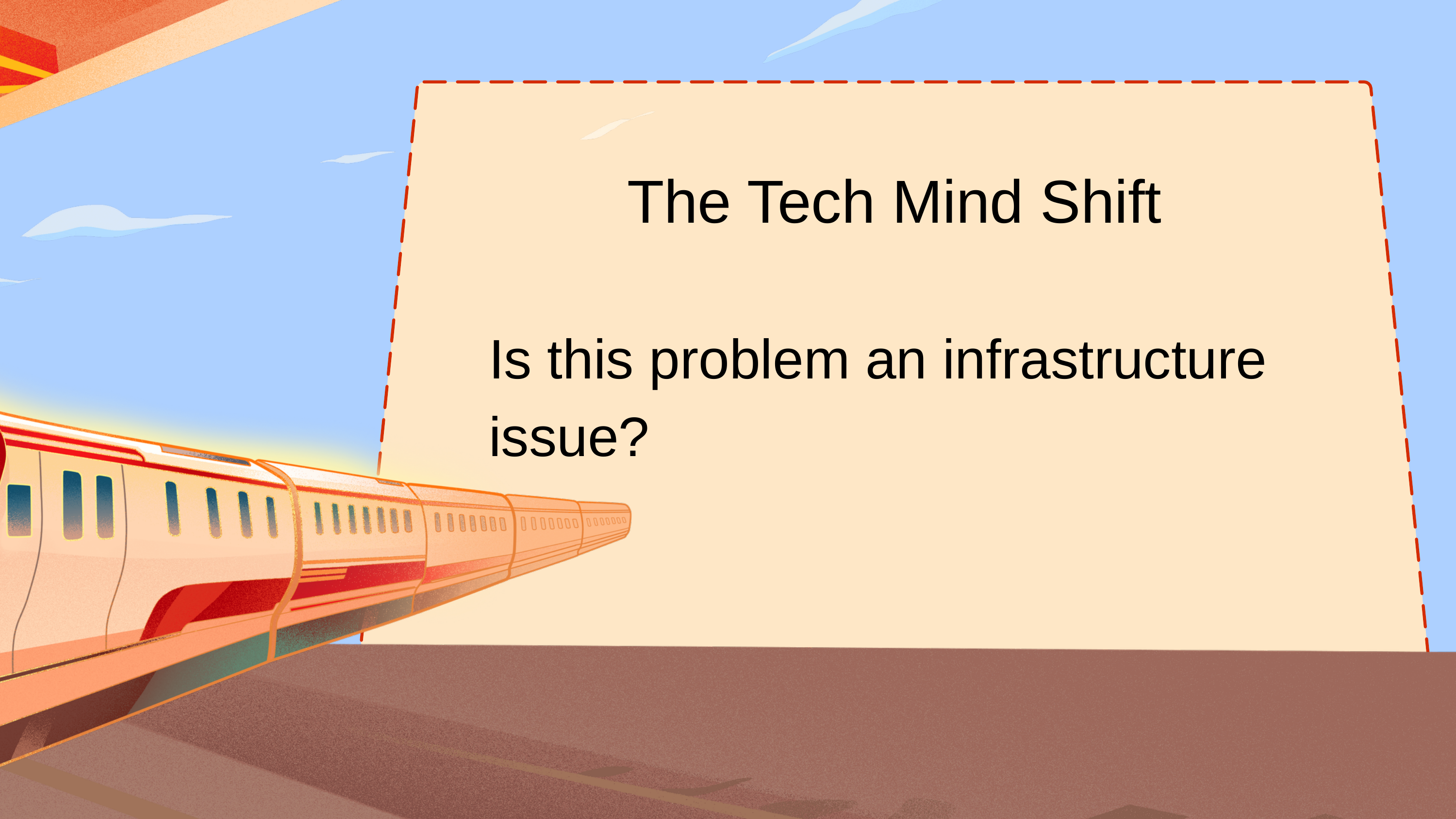

The Tech Mind Shift

Is this problem an infrastructure issue?